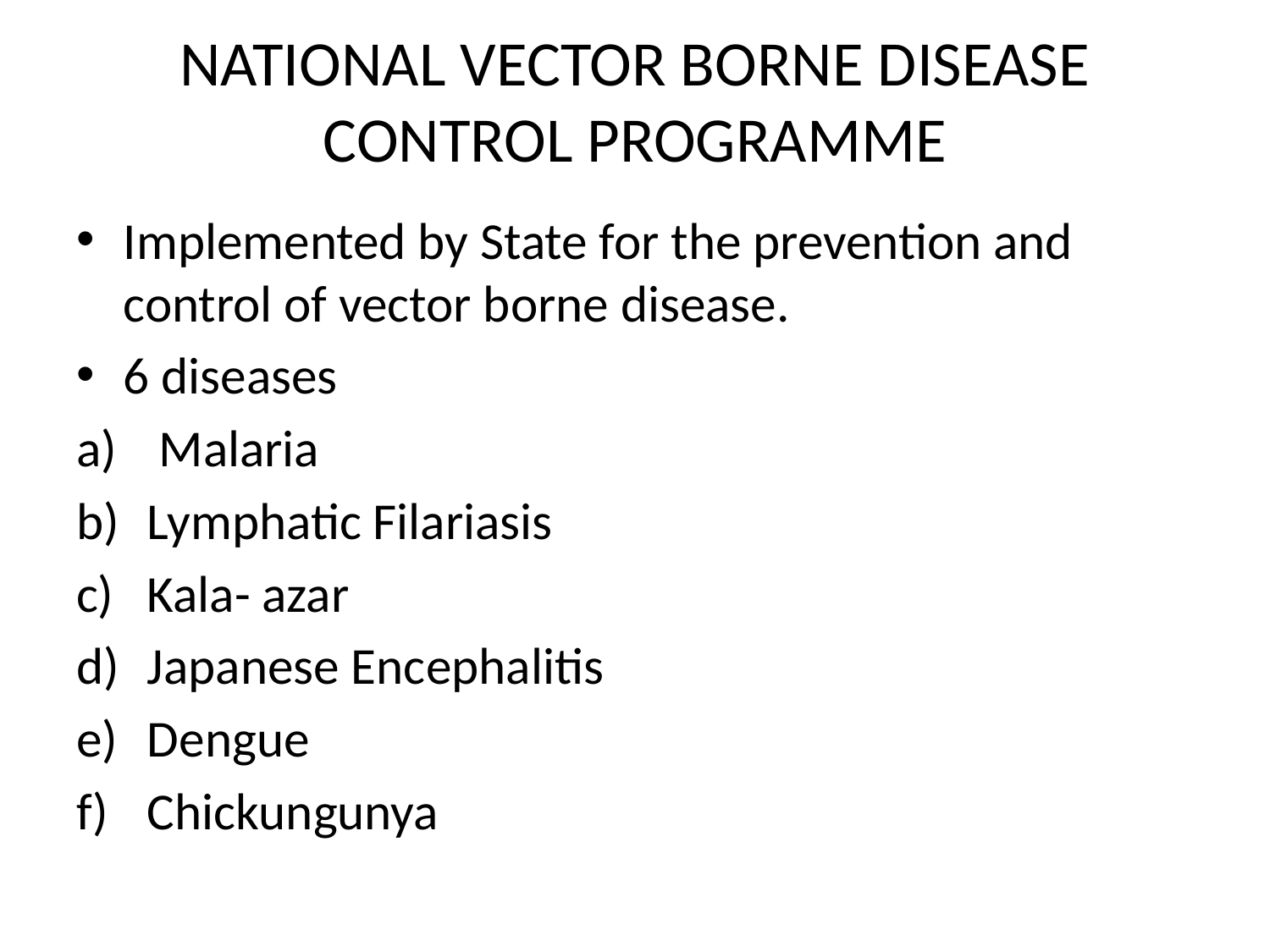

# NATIONAL VECTOR BORNE DISEASE CONTROL PROGRAMME
Implemented by State for the prevention and control of vector borne disease.
6 diseases
 Malaria
Lymphatic Filariasis
Kala- azar
Japanese Encephalitis
Dengue
Chickungunya